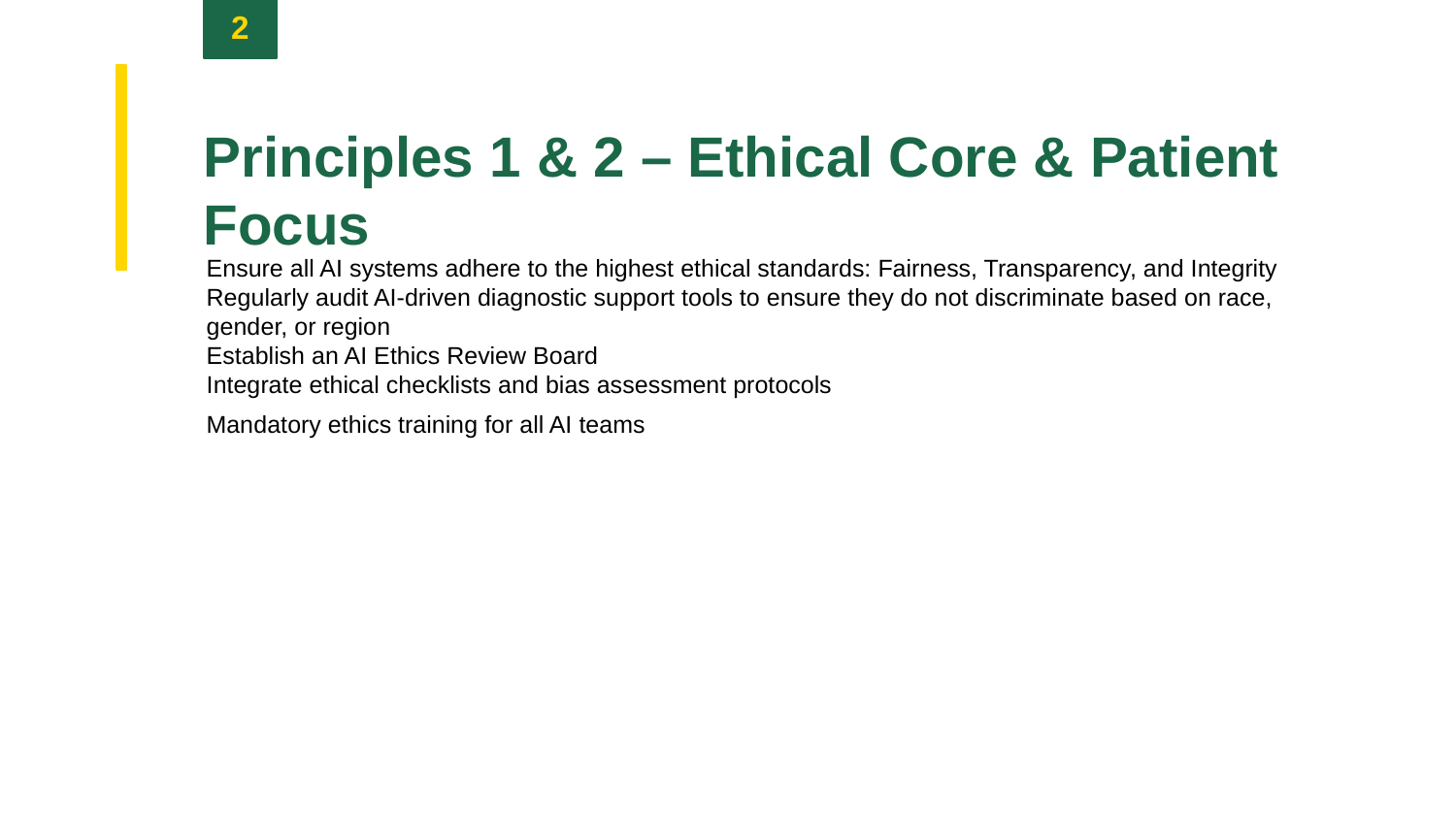

2

Principles 1 & 2 – Ethical Core & Patient Focus
Ensure all AI systems adhere to the highest ethical standards: Fairness, Transparency, and Integrity
Regularly audit AI-driven diagnostic support tools to ensure they do not discriminate based on race, gender, or region
Establish an AI Ethics Review Board
Integrate ethical checklists and bias assessment protocols
Mandatory ethics training for all AI teams